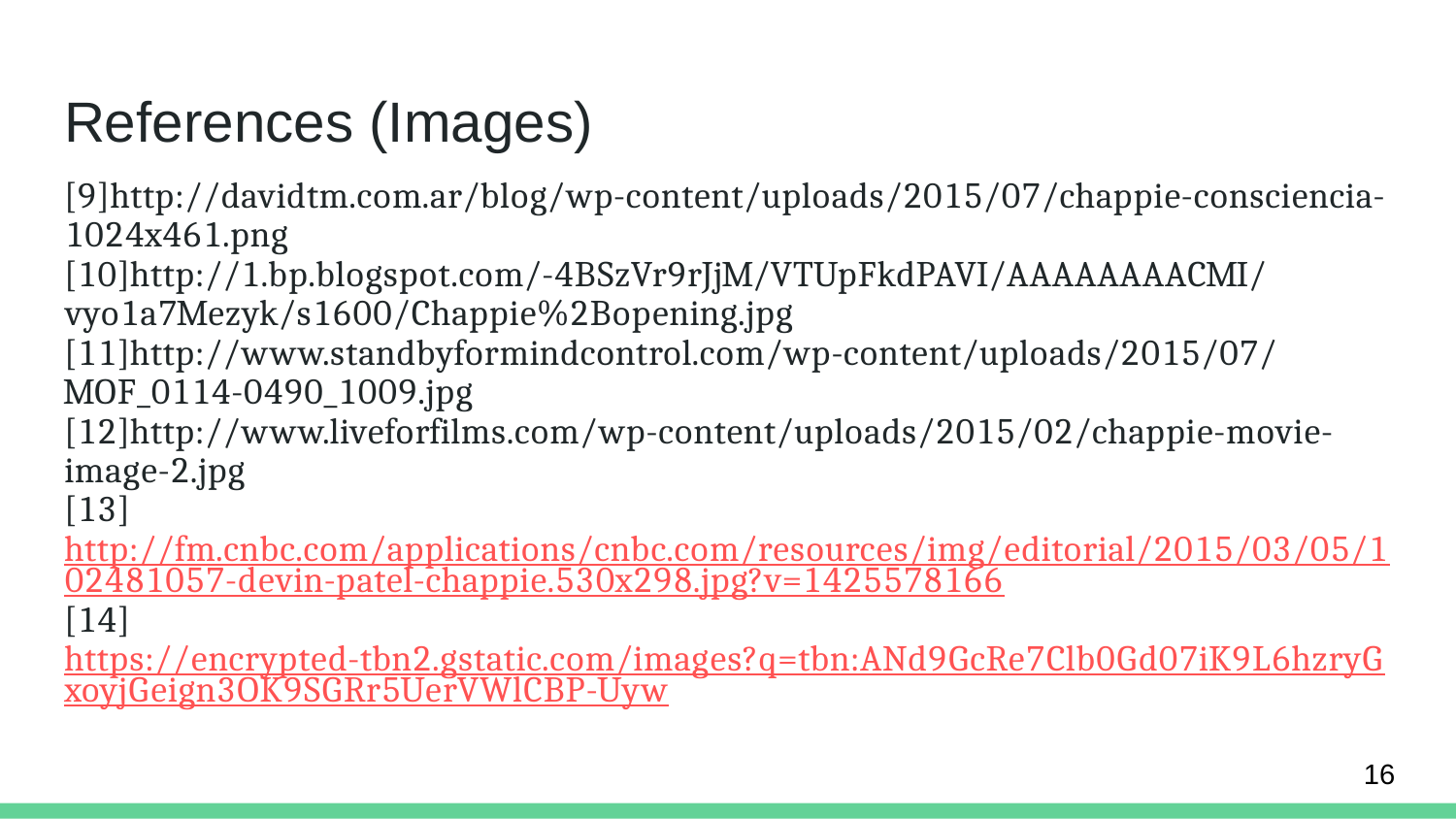

# References (Images)
[9]http://davidtm.com.ar/blog/wp-content/uploads/2015/07/chappie-consciencia-1024x461.png
[10]http://1.bp.blogspot.com/-4BSzVr9rJjM/VTUpFkdPAVI/AAAAAAAACMI/vyo1a7Mezyk/s1600/Chappie%2Bopening.jpg
[11]http://www.standbyformindcontrol.com/wp-content/uploads/2015/07/MOF_0114-0490_1009.jpg
[12]http://www.liveforfilms.com/wp-content/uploads/2015/02/chappie-movie-image-2.jpg
[13]http://fm.cnbc.com/applications/cnbc.com/resources/img/editorial/2015/03/05/102481057-devin-patel-chappie.530x298.jpg?v=1425578166
[14]https://encrypted-tbn2.gstatic.com/images?q=tbn:ANd9GcRe7Clb0Gd07iK9L6hzryGxoyjGeign3OK9SGRr5UerVWlCBP-Uyw

16